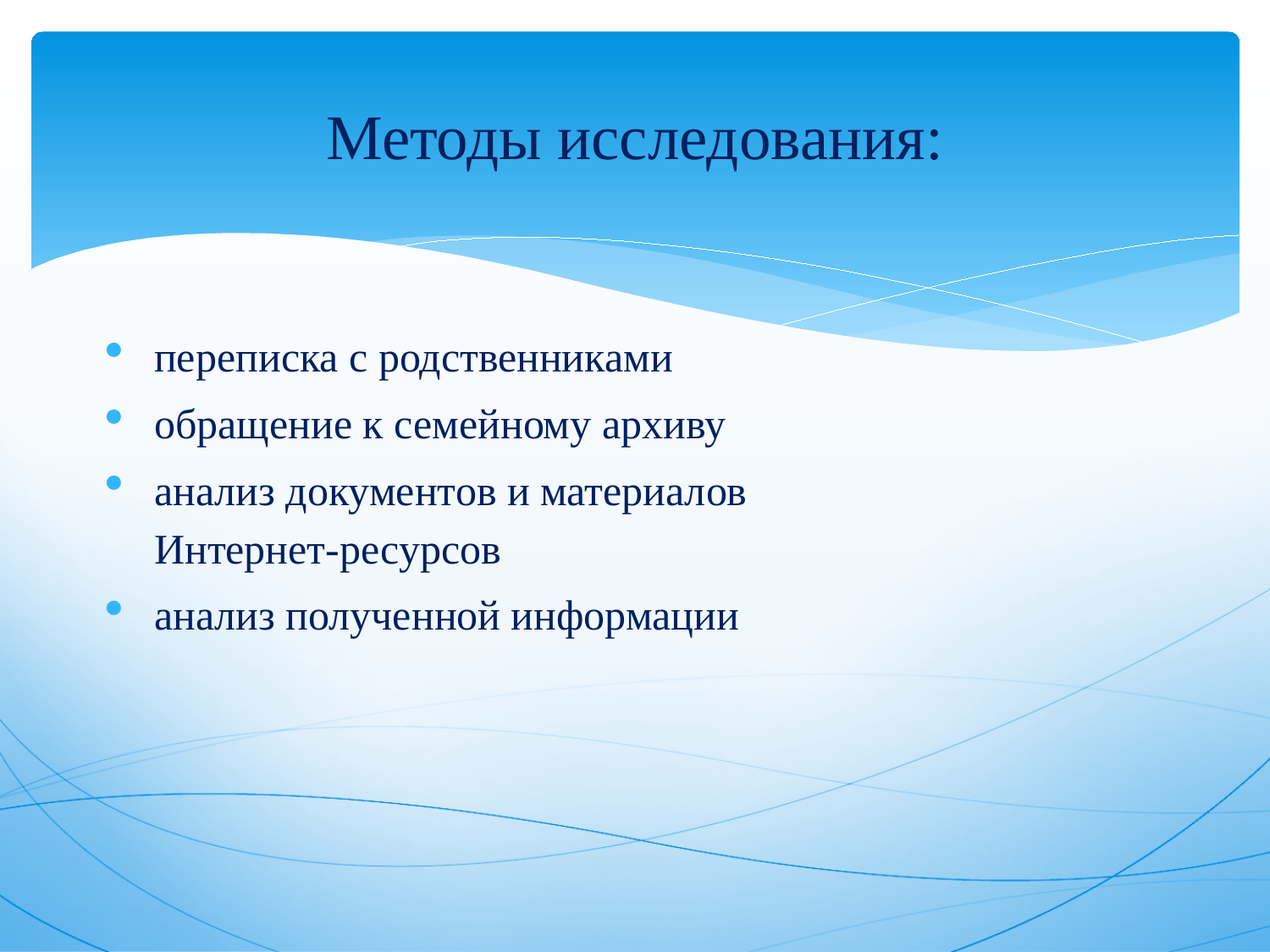

# Методы исследования:

переписка с родственниками
обращение к семейному архиву
анализ документов и материалов Интернет-ресурсов
анализ полученной информации